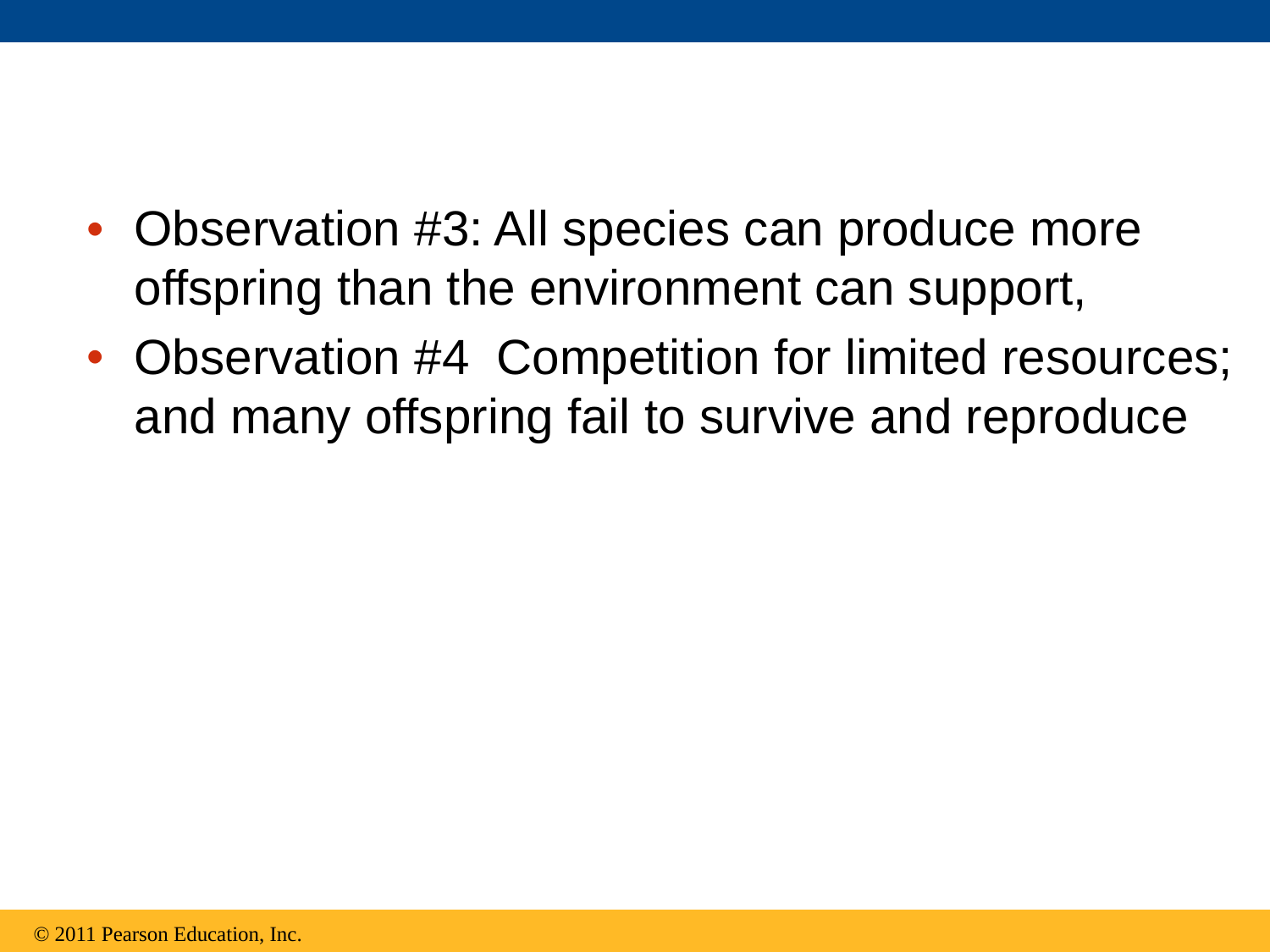

Observation #3: All species can produce more offspring than the environment can support,
Observation #4  Competition for limited resources; and many offspring fail to survive and reproduce

© 2011 Pearson Education, Inc.